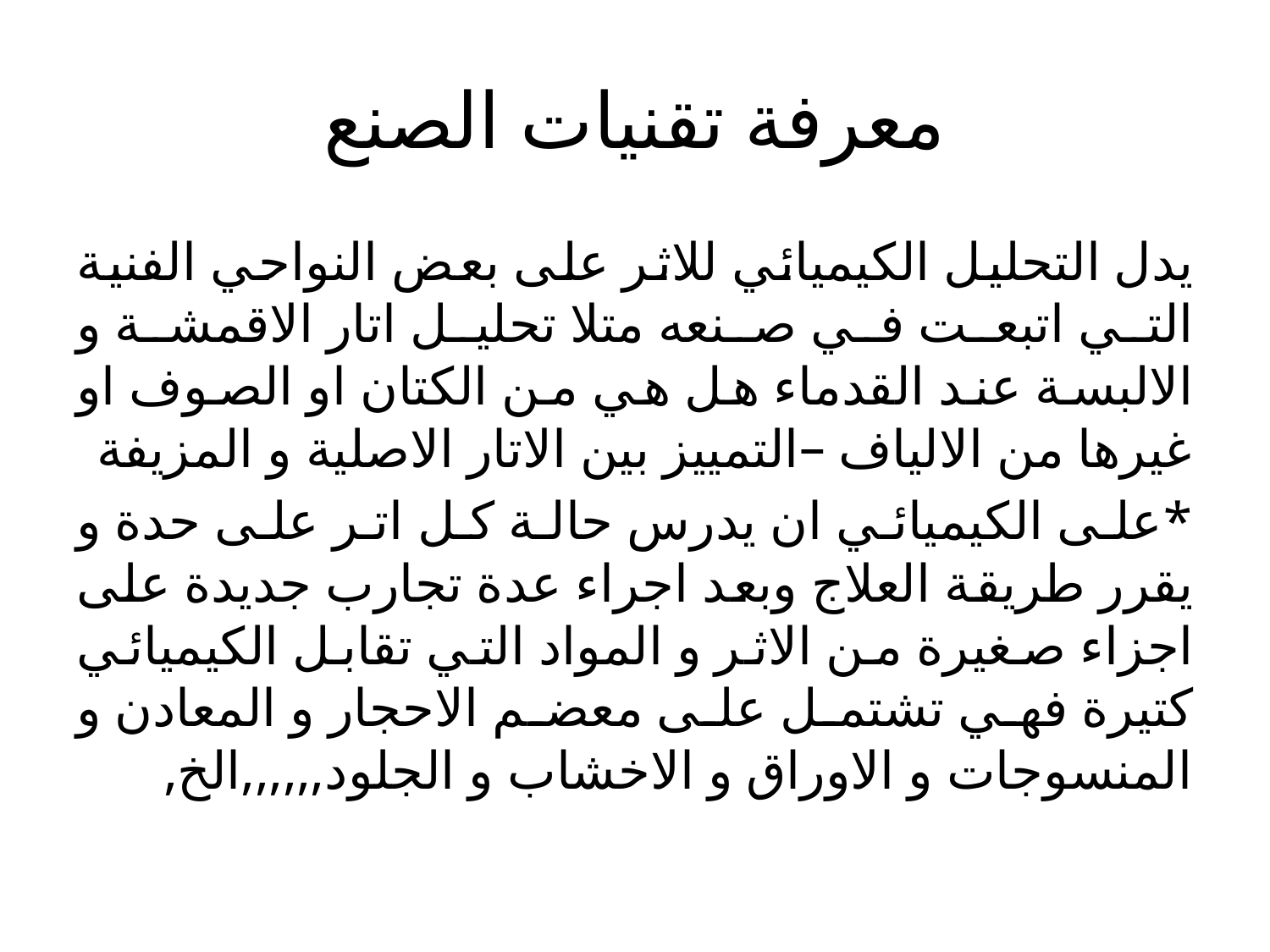

# معرفة تقنيات الصنع
يدل التحليل الكيميائي للاثر على بعض النواحي الفنية التي اتبعت في صنعه متلا تحليل اتار الاقمشة و الالبسة عند القدماء هل هي من الكتان او الصوف او غيرها من الالياف –التمييز بين الاتار الاصلية و المزيفة
*على الكيميائي ان يدرس حالة كل اتر على حدة و يقرر طريقة العلاج وبعد اجراء عدة تجارب جديدة على اجزاء صغيرة من الاثر و المواد التي تقابل الكيميائي كتيرة فهي تشتمل على معضم الاحجار و المعادن و المنسوجات و الاوراق و الاخشاب و الجلود,,,,,,الخ,